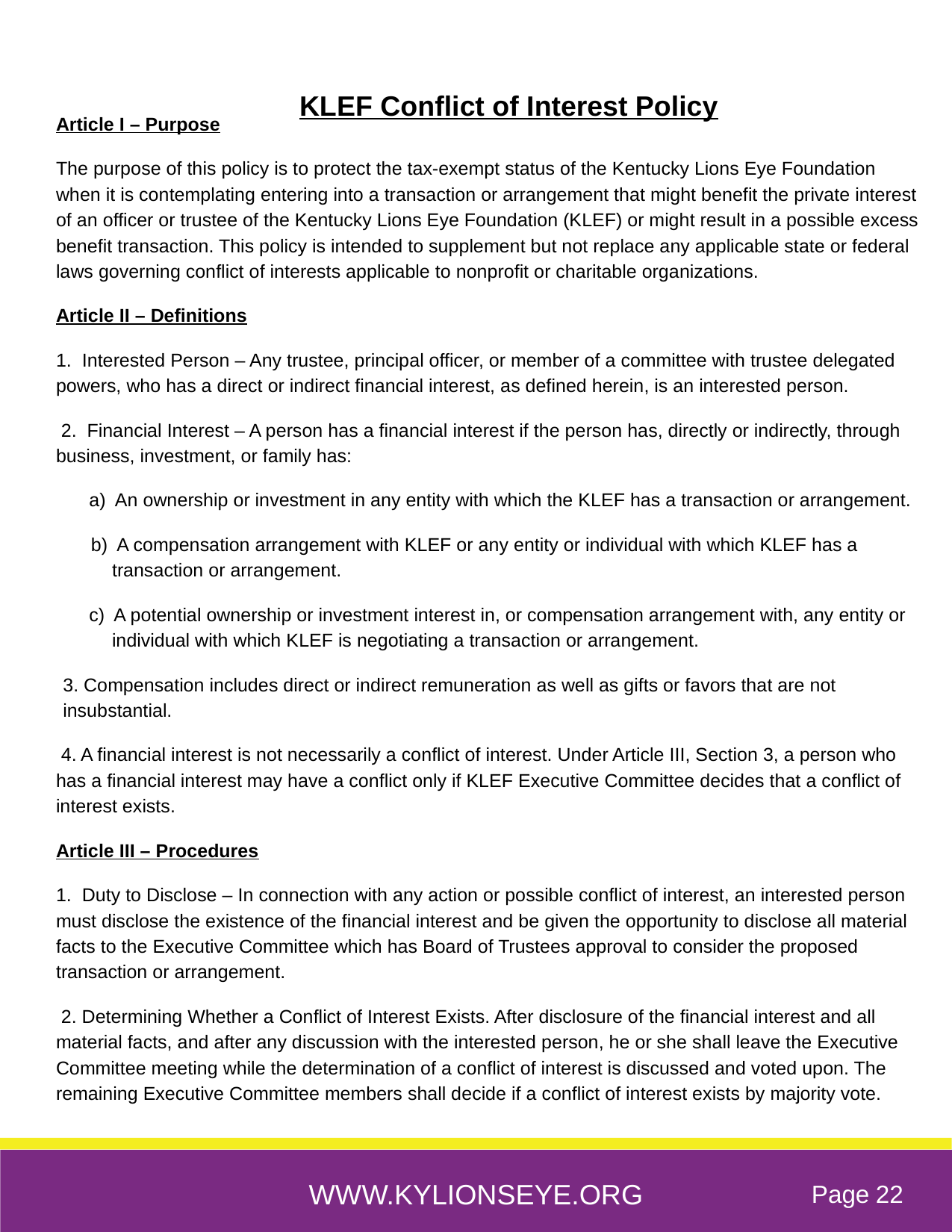

KLEF Conflict of Interest Policy
Article I – Purpose
The purpose of this policy is to protect the tax-exempt status of the Kentucky Lions Eye Foundation when it is contemplating entering into a transaction or arrangement that might benefit the private interest of an officer or trustee of the Kentucky Lions Eye Foundation (KLEF) or might result in a possible excess benefit transaction. This policy is intended to supplement but not replace any applicable state or federal laws governing conflict of interests applicable to nonprofit or charitable organizations.
Article II – Definitions
1.  Interested Person – Any trustee, principal officer, or member of a committee with trustee delegated powers, who has a direct or indirect financial interest, as defined herein, is an interested person.
 2.  Financial Interest – A person has a financial interest if the person has, directly or indirectly, through business, investment, or family has:
 a)  An ownership or investment in any entity with which the KLEF has a transaction or arrangement.
b)  A compensation arrangement with KLEF or any entity or individual with which KLEF has a      transaction or arrangement.
 c)  A potential ownership or investment interest in, or compensation arrangement with, any entity or individual with which KLEF is negotiating a transaction or arrangement.
3. Compensation includes direct or indirect remuneration as well as gifts or favors that are not insubstantial.
 4. A financial interest is not necessarily a conflict of interest. Under Article III, Section 3, a person who has a financial interest may have a conflict only if KLEF Executive Committee decides that a conflict of interest exists.
Article III – Procedures
1.  Duty to Disclose – In connection with any action or possible conflict of interest, an interested person must disclose the existence of the financial interest and be given the opportunity to disclose all material facts to the Executive Committee which has Board of Trustees approval to consider the proposed transaction or arrangement.
 2. Determining Whether a Conflict of Interest Exists. After disclosure of the financial interest and all material facts, and after any discussion with the interested person, he or she shall leave the Executive Committee meeting while the determination of a conflict of interest is discussed and voted upon. The remaining Executive Committee members shall decide if a conflict of interest exists by majority vote.

WWW.KYLIONSEYE.ORG
Page 22